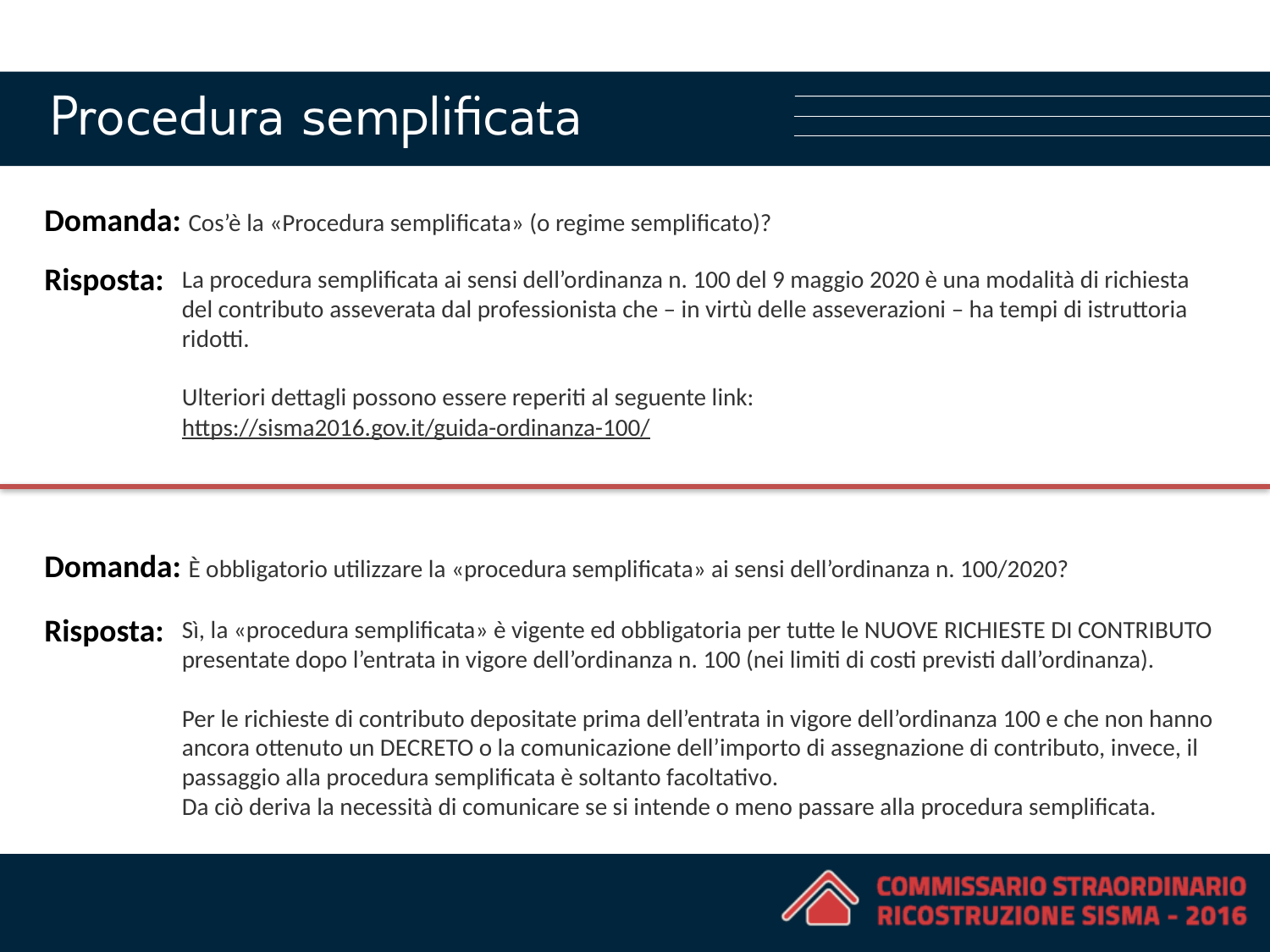

# Procedura semplificata

Domanda: Cos’è la «Procedura semplificata» (o regime semplificato)?
Risposta:
La procedura semplificata ai sensi dell’ordinanza n. 100 del 9 maggio 2020 è una modalità di richiesta del contributo asseverata dal professionista che – in virtù delle asseverazioni – ha tempi di istruttoria ridotti.

Ulteriori dettagli possono essere reperiti al seguente link:
https://sisma2016.gov.it/guida-ordinanza-100/
Domanda: È obbligatorio utilizzare la «procedura semplificata» ai sensi dell’ordinanza n. 100/2020?
Risposta:
Sì, la «procedura semplificata» è vigente ed obbligatoria per tutte le NUOVE RICHIESTE DI CONTRIBUTO presentate dopo l’entrata in vigore dell’ordinanza n. 100 (nei limiti di costi previsti dall’ordinanza).

Per le richieste di contributo depositate prima dell’entrata in vigore dell’ordinanza 100 e che non hanno ancora ottenuto un DECRETO o la comunicazione dell’importo di assegnazione di contributo, invece, il passaggio alla procedura semplificata è soltanto facoltativo.
Da ciò deriva la necessità di comunicare se si intende o meno passare alla procedura semplificata.